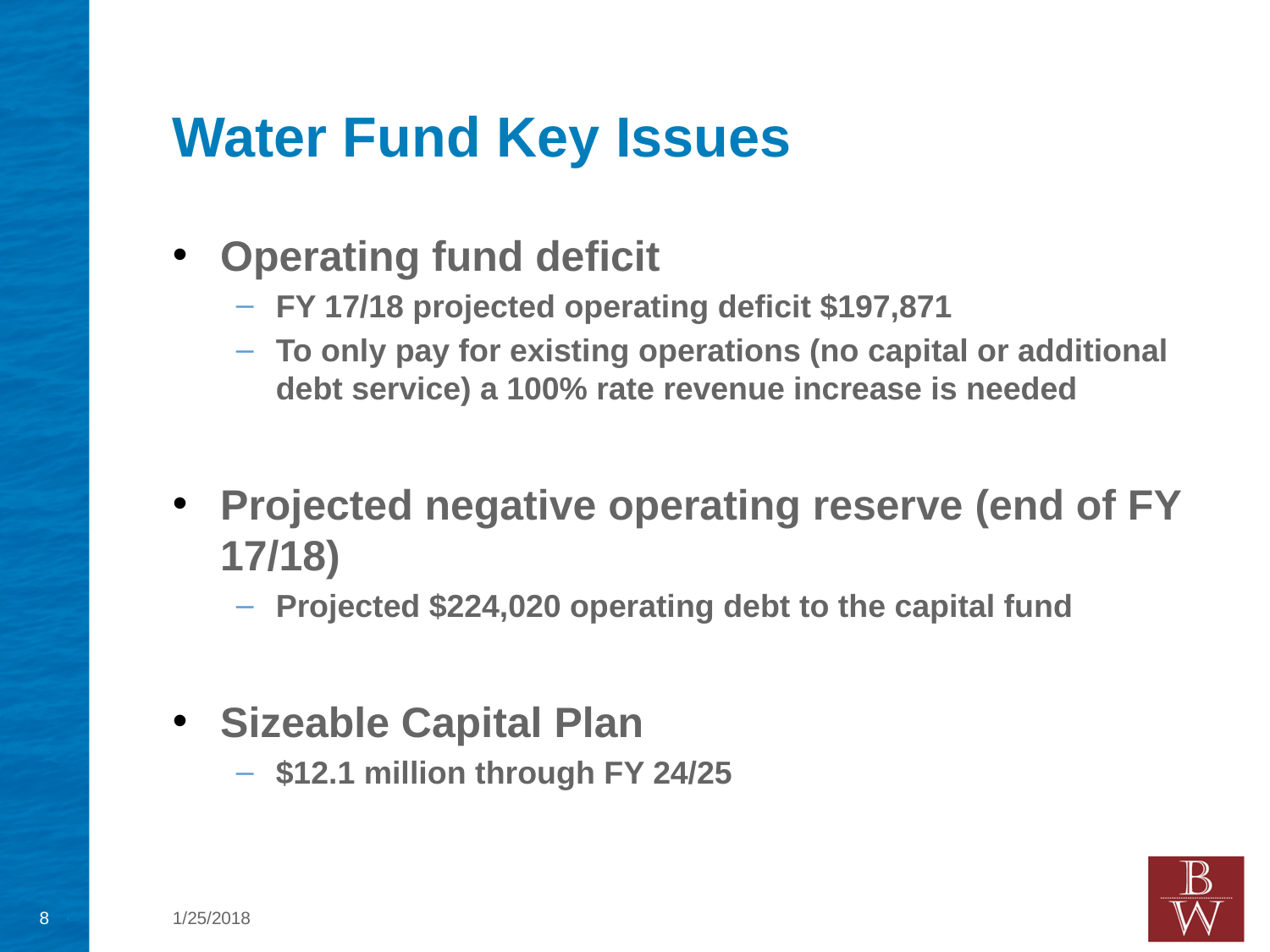

# Water Fund Key Issues
Operating fund deficit
FY 17/18 projected operating deficit $197,871
To only pay for existing operations (no capital or additional debt service) a 100% rate revenue increase is needed

Projected negative operating reserve (end of FY 17/18)
Projected $224,020 operating debt to the capital fund

Sizeable Capital Plan
$12.1 million through FY 24/25

8
1/25/2018